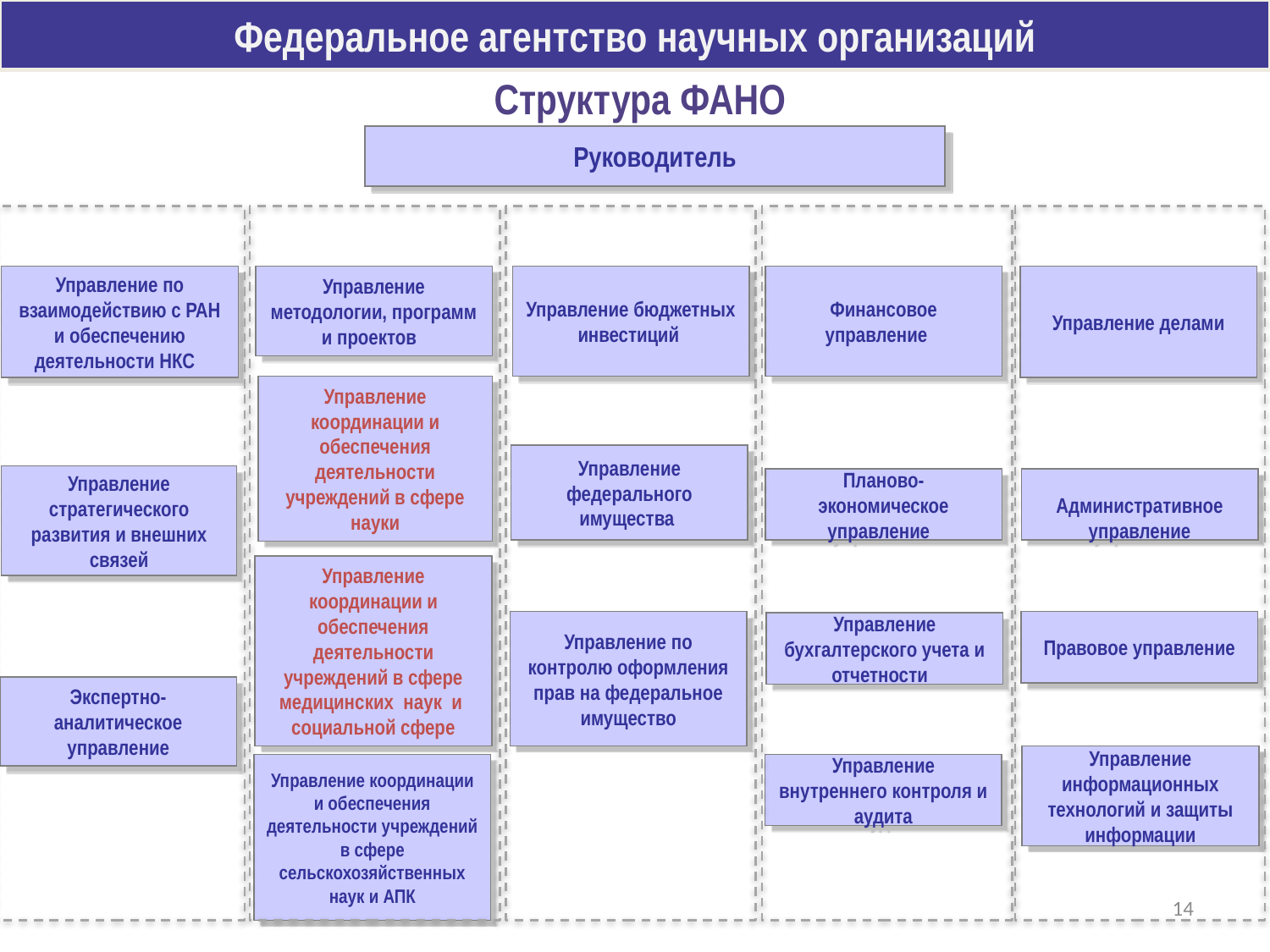

Федеральное агентство научных организаций
Структура ФАНО
Руководитель

Управление по взаимодействию с РАН и обеспечению деятельности НКС
Управление методологии, программ и проектов
Управление бюджетных инвестиций
Финансовое управление
Управление делами
Управление координации и обеспечения деятельности учреждений в сфере науки
Управление федерального имущества
Управление стратегического развития и внешних связей
Планово-экономическое управление
Административное управление
Управление координации и обеспечения деятельности учреждений в сфере медицинских  наук  и
социальной сфере
Управление по контролю оформления прав на федеральное имущество
Правовое управление
Управление бухгалтерского учета и отчетности
Экспертно-аналитическое управление
Управление информационных технологий и защиты информации
Управление координации и обеспечения деятельности учреждений в сфере сельскохозяйственных наук и АПК
Управление внутреннего контроля и аудита
14